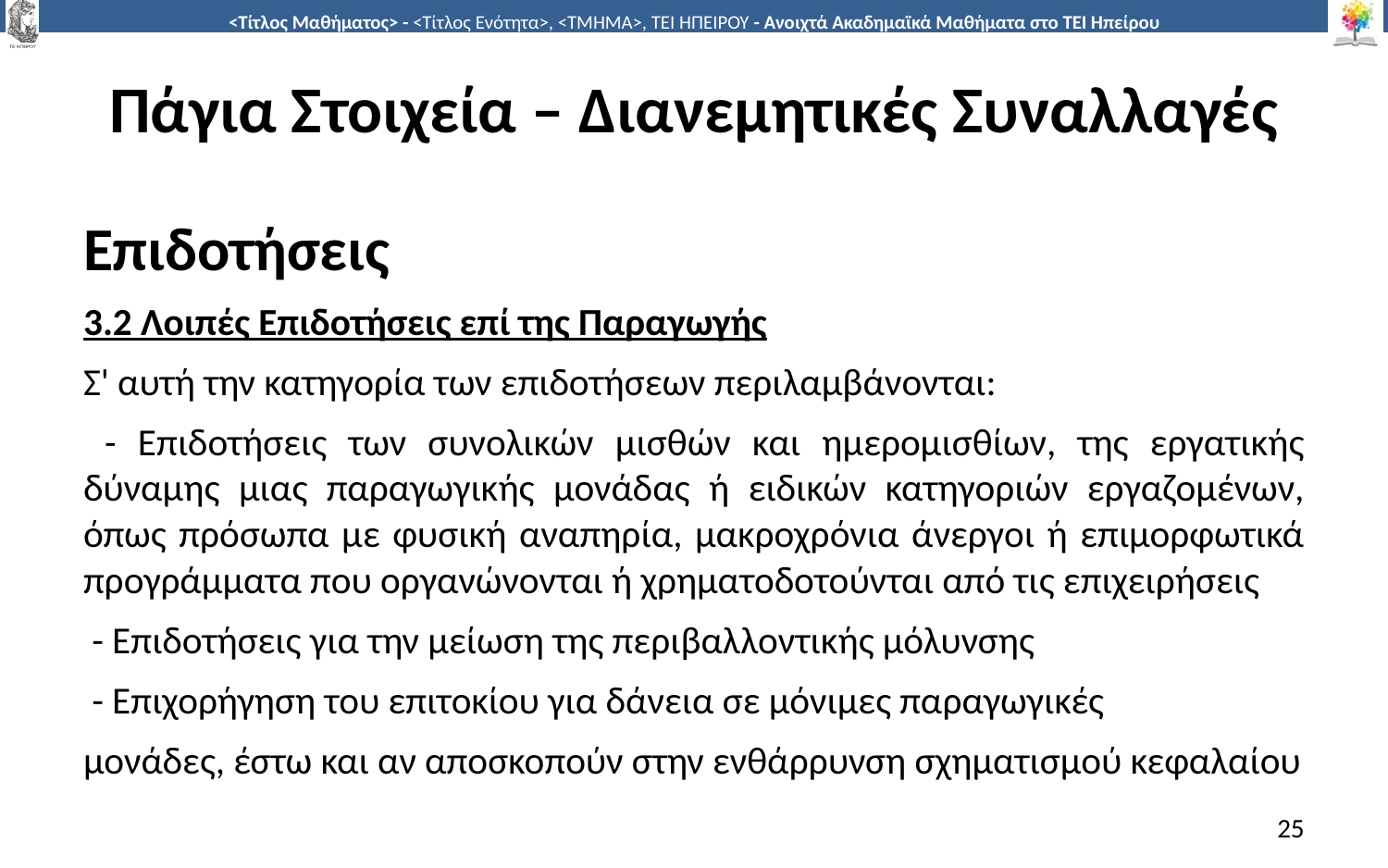

# Πάγια Στοιχεία – Διανεμητικές Συναλλαγές
Επιδοτήσεις
3.2 Λοιπές Επιδοτήσεις επί της Παραγωγής
Σ' αυτή την κατηγορία των επιδοτήσεων περιλαμβάνονται:
 - Επιδοτήσεις των συνολικών μισθών και ημερομισθίων, της εργατικής δύναμης μιας παραγωγικής μονάδας ή ειδικών κατηγοριών εργαζομένων, όπως πρόσωπα με φυσική αναπηρία, μακροχρόνια άνεργοι ή επιμορφωτικά προγράμματα που οργανώνονται ή χρηματοδοτούνται από τις επιχειρήσεις
 - Επιδοτήσεις για την μείωση της περιβαλλοντικής μόλυνσης
 - Επιχορήγηση του επιτοκίου για δάνεια σε μόνιμες παραγωγικές
μονάδες, έστω και αν αποσκοπούν στην ενθάρρυνση σχηματισμού κεφαλαίου

25